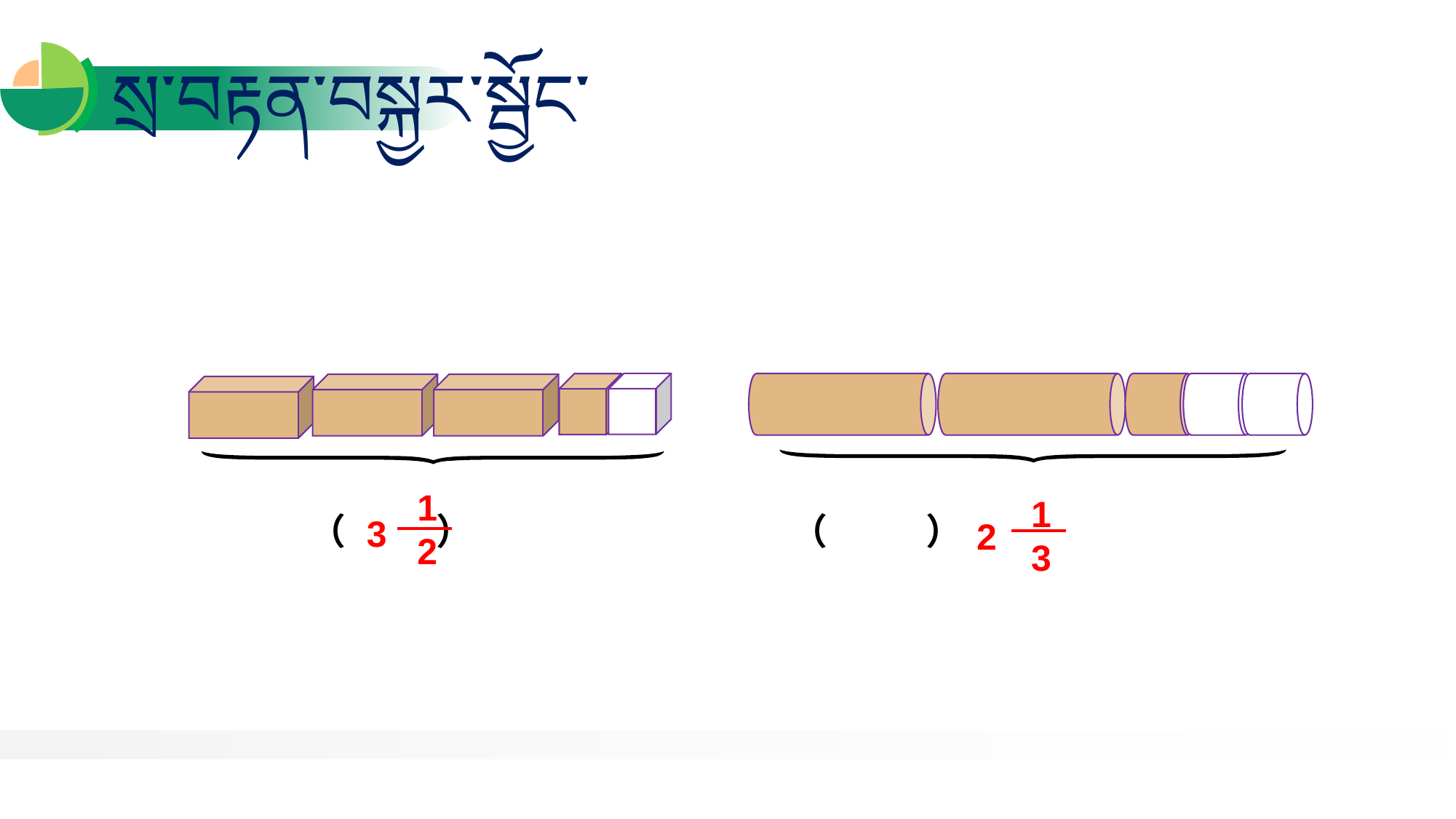

སྲ་བརྟན་བསྐྱར་སྦྱོང་

（           ）                                       （            ）
1
2
3
1
3
2